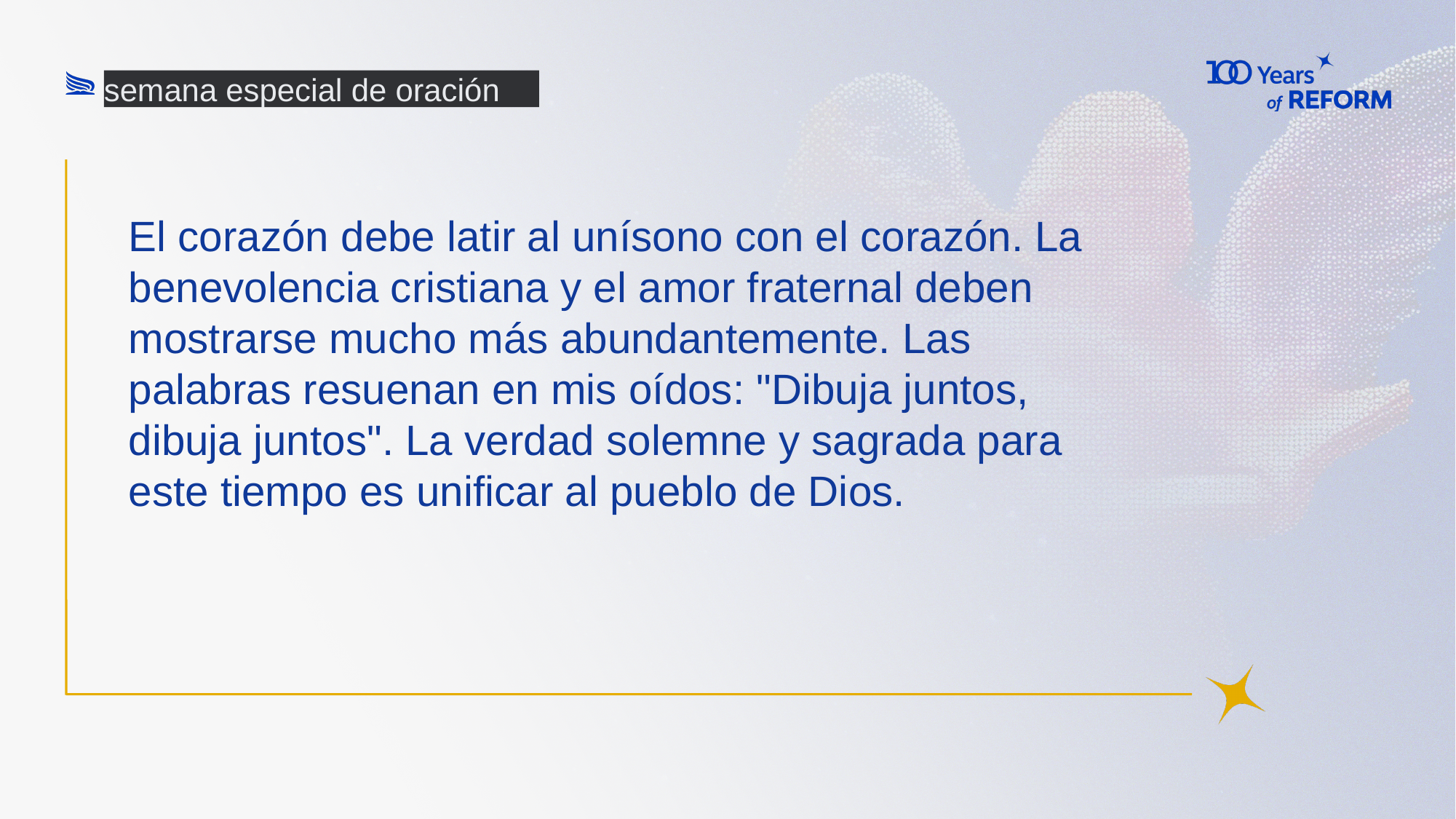

semana especial de oración
# El corazón debe latir al unísono con el corazón. La benevolencia cristiana y el amor fraternal deben mostrarse mucho más abundantemente. Las palabras resuenan en mis oídos: "Dibuja juntos, dibuja juntos". La verdad solemne y sagrada para este tiempo es unificar al pueblo de Dios.